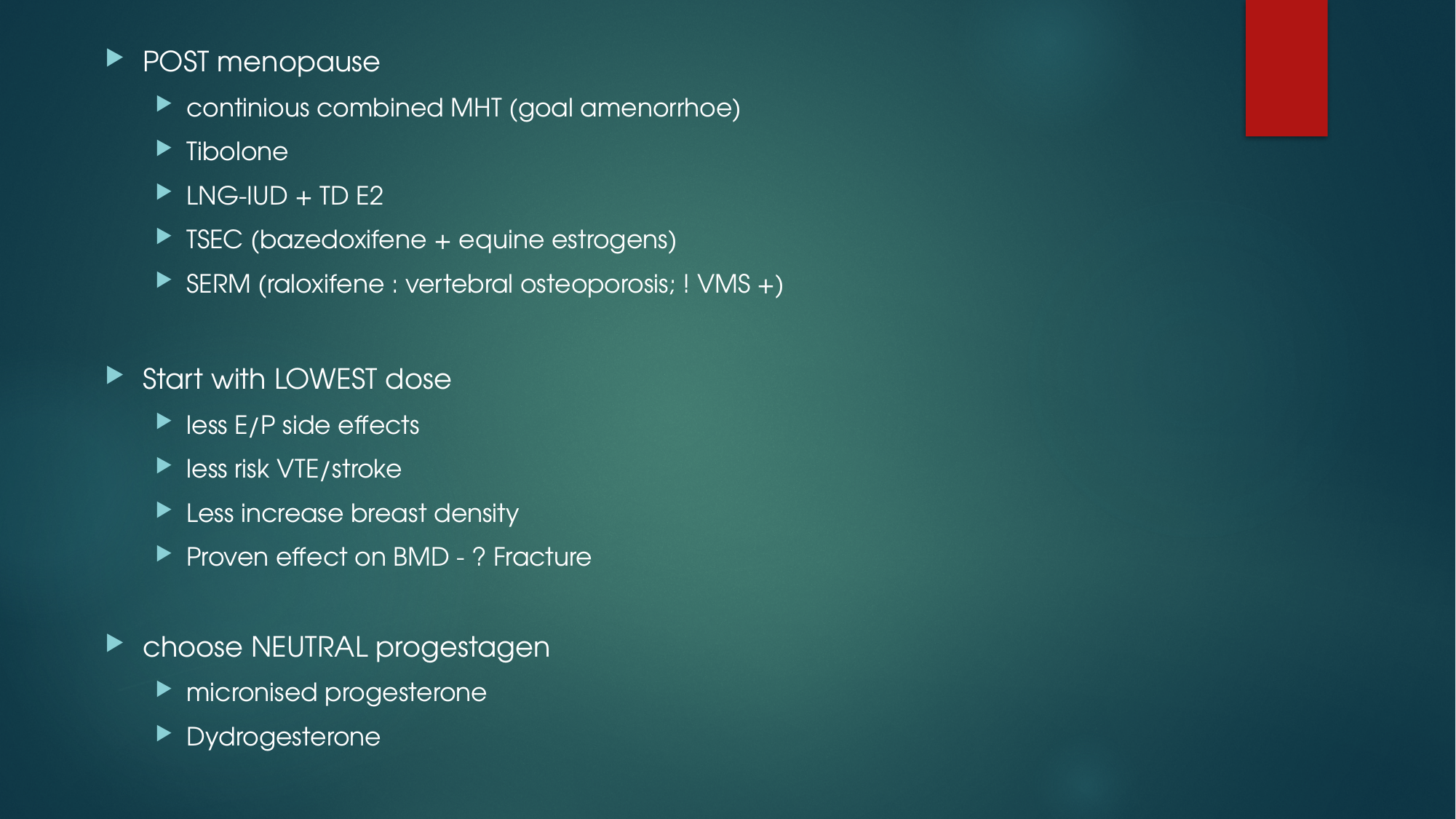

POST menopause
continious combined MHT (goal amenorrhoe)
Tibolone
LNG-IUD + TD E2
TSEC (bazedoxifene + equine estrogens)
SERM (raloxifene : vertebral osteoporosis; ! VMS +)

Start with LOWEST dose
less E/P side effects
less risk VTE/stroke
Less increase breast density
Proven effect on BMD - ? Fracture

choose NEUTRAL progestagen
micronised progesterone
Dydrogesterone